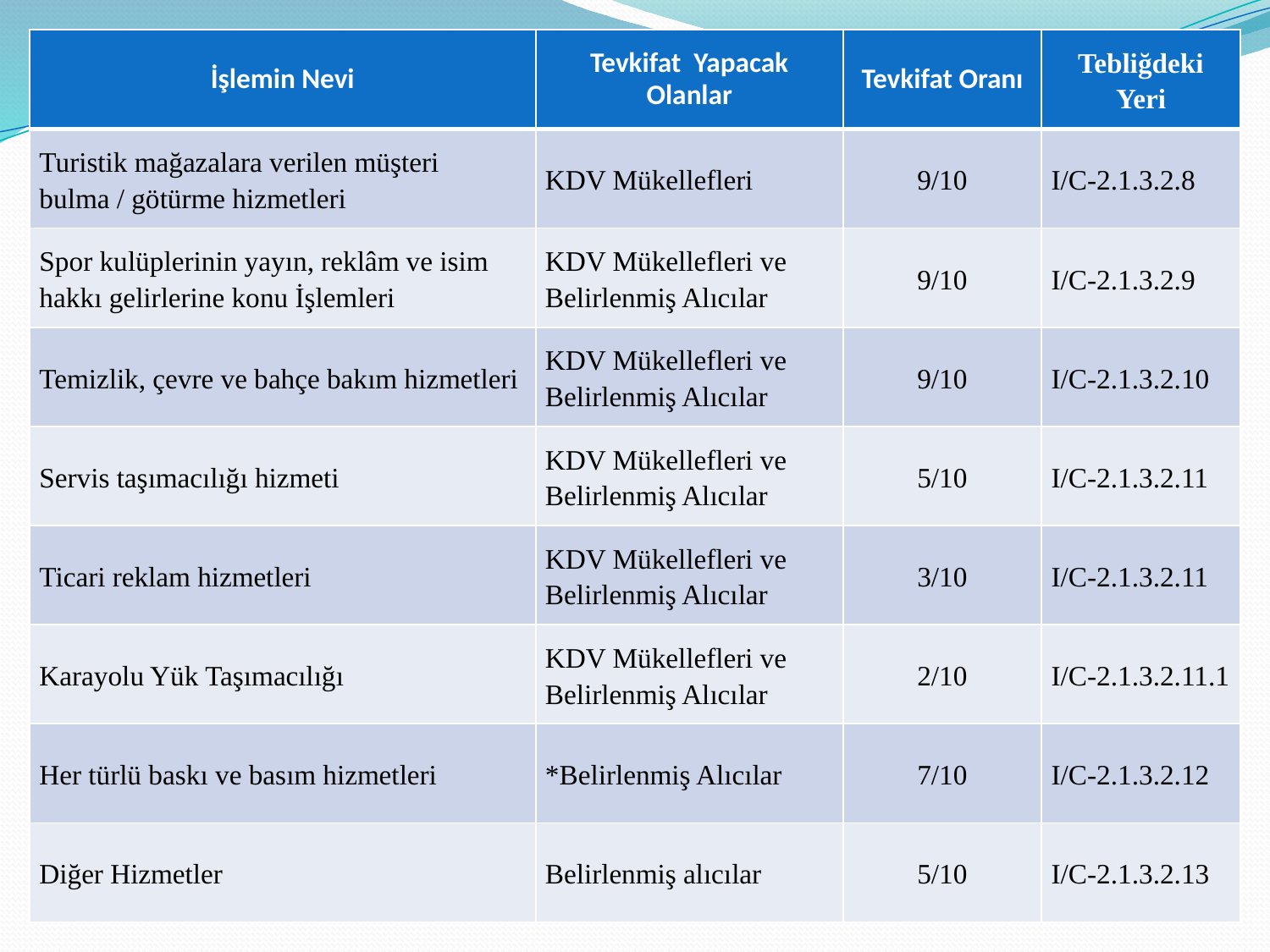

| İşlemin Nevi | Tevkifat  Yapacak Olanlar | Tevkifat Oranı | Tebliğdeki Yeri |
| --- | --- | --- | --- |
| Turistik mağazalara verilen müşteri bulma / götürme hizmetleri | KDV Mükellefleri | 9/10 | I/C-2.1.3.2.8 |
| Spor kulüplerinin yayın, reklâm ve isim hakkı gelirlerine konu İşlemleri | KDV Mükellefleri ve Belirlenmiş Alıcılar | 9/10 | I/C-2.1.3.2.9 |
| Temizlik, çevre ve bahçe bakım hizmetleri | KDV Mükellefleri ve Belirlenmiş Alıcılar | 9/10 | I/C-2.1.3.2.10 |
| Servis taşımacılığı hizmeti | KDV Mükellefleri ve Belirlenmiş Alıcılar | 5/10 | I/C-2.1.3.2.11 |
| Ticari reklam hizmetleri | KDV Mükellefleri ve Belirlenmiş Alıcılar | 3/10 | I/C-2.1.3.2.11 |
| Karayolu Yük Taşımacılığı | KDV Mükellefleri ve Belirlenmiş Alıcılar | 2/10 | I/C-2.1.3.2.11.1 |
| Her türlü baskı ve basım hizmetleri | \*Belirlenmiş Alıcılar | 7/10 | I/C-2.1.3.2.12 |
| Diğer Hizmetler | Belirlenmiş alıcılar | 5/10 | I/C-2.1.3.2.13 |